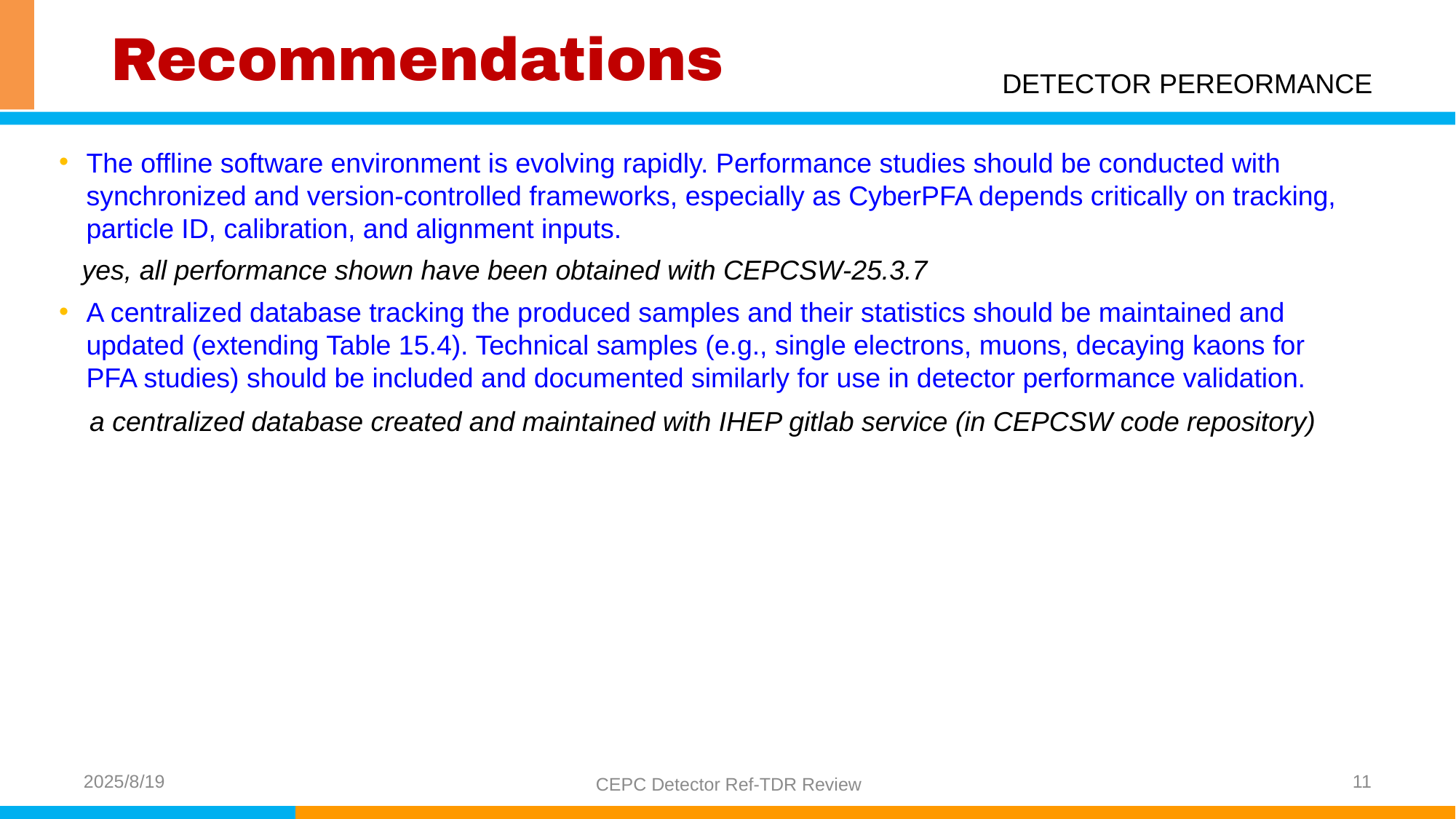

# Recommendations
DETECTOR PEREORMANCE
The offline software environment is evolving rapidly. Performance studies should be conducted with synchronized and version-controlled frameworks, especially as CyberPFA depends critically on tracking, particle ID, calibration, and alignment inputs.
   yes, all performance shown have been obtained with CEPCSW-25.3.7
A centralized database tracking the produced samples and their statistics should be maintained and updated (extending Table 15.4). Technical samples (e.g., single electrons, muons, decaying kaons for PFA studies) should be included and documented similarly for use in detector performance validation.
    a centralized database created and maintained with IHEP gitlab service (in CEPCSW code repository)